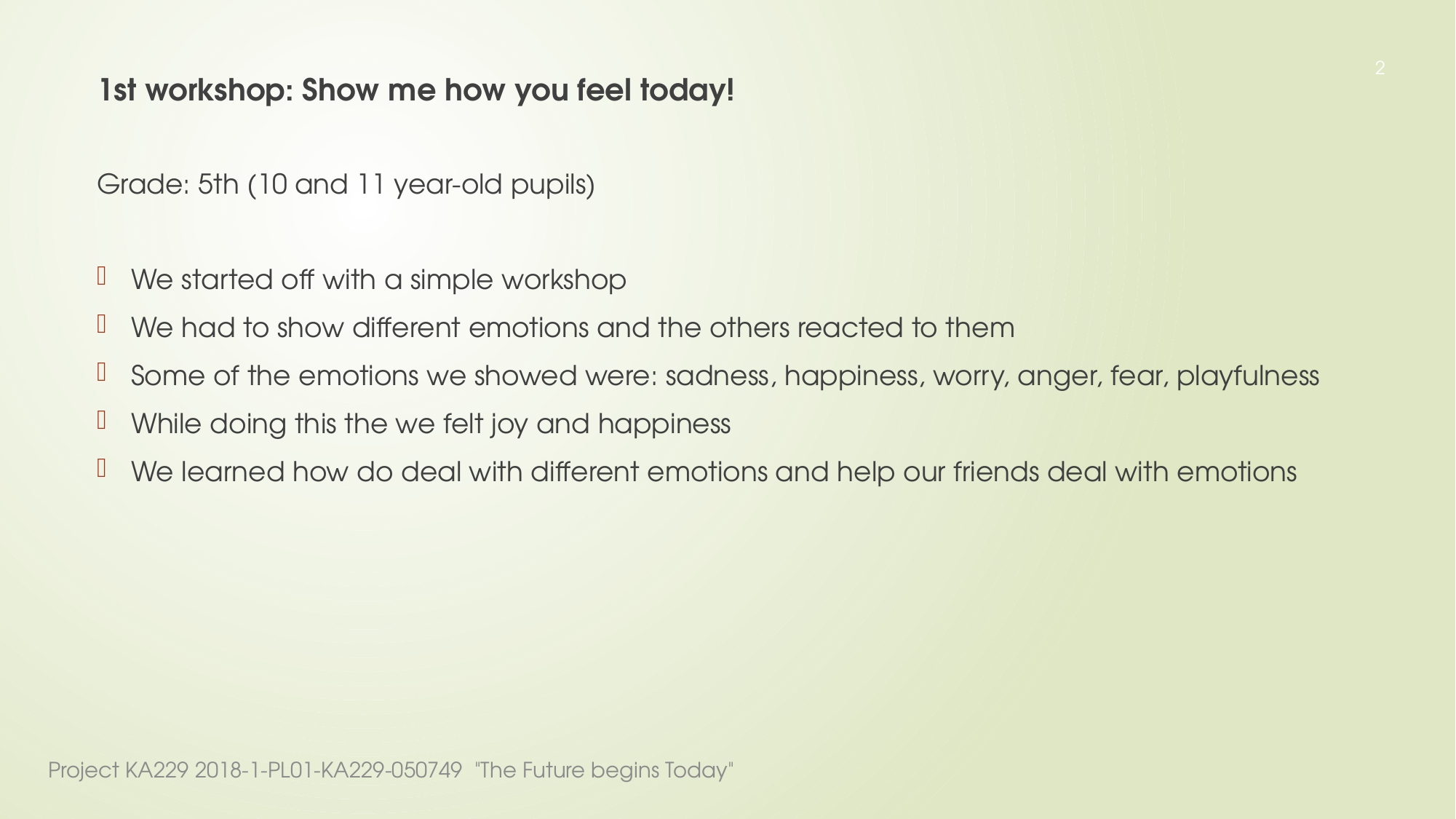

1st workshop: Show me how you feel today!

Grade: 5th (10 and 11 year-old pupils)

We started off with a simple workshop
We had to show different emotions and the others reacted to them
Some of the emotions we showed were: sadness, happiness, worry, anger, fear, playfulness
While doing this the we felt joy and happiness
We learned how do deal with different emotions and help our friends deal with emotions

2
Project KA229 2018-1-PL01-KA229-050749  "The Future begins Today"